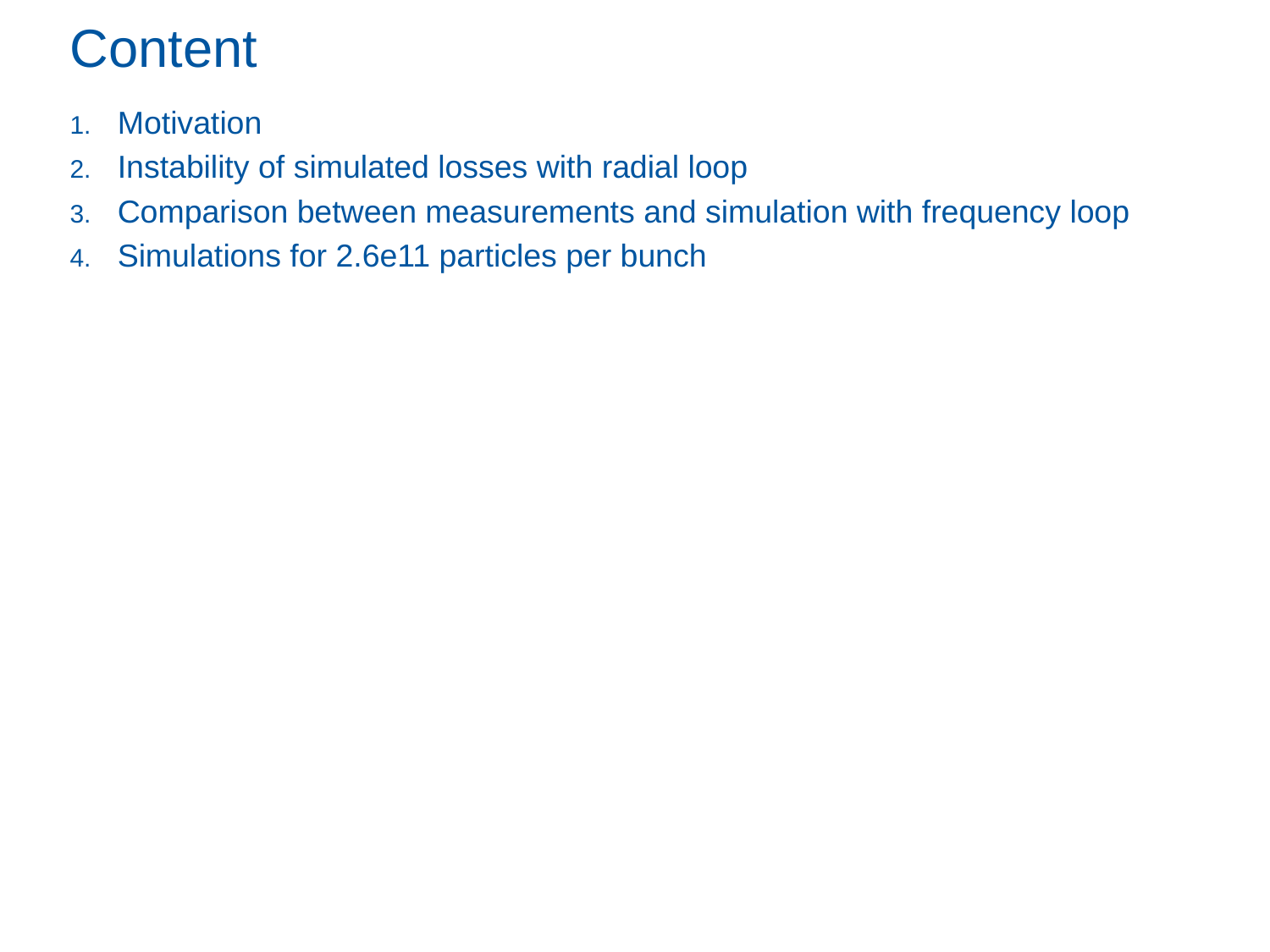

Content
Motivation
Instability of simulated losses with radial loop
Comparison between measurements and simulation with frequency loop
Simulations for 2.6e11 particles per bunch